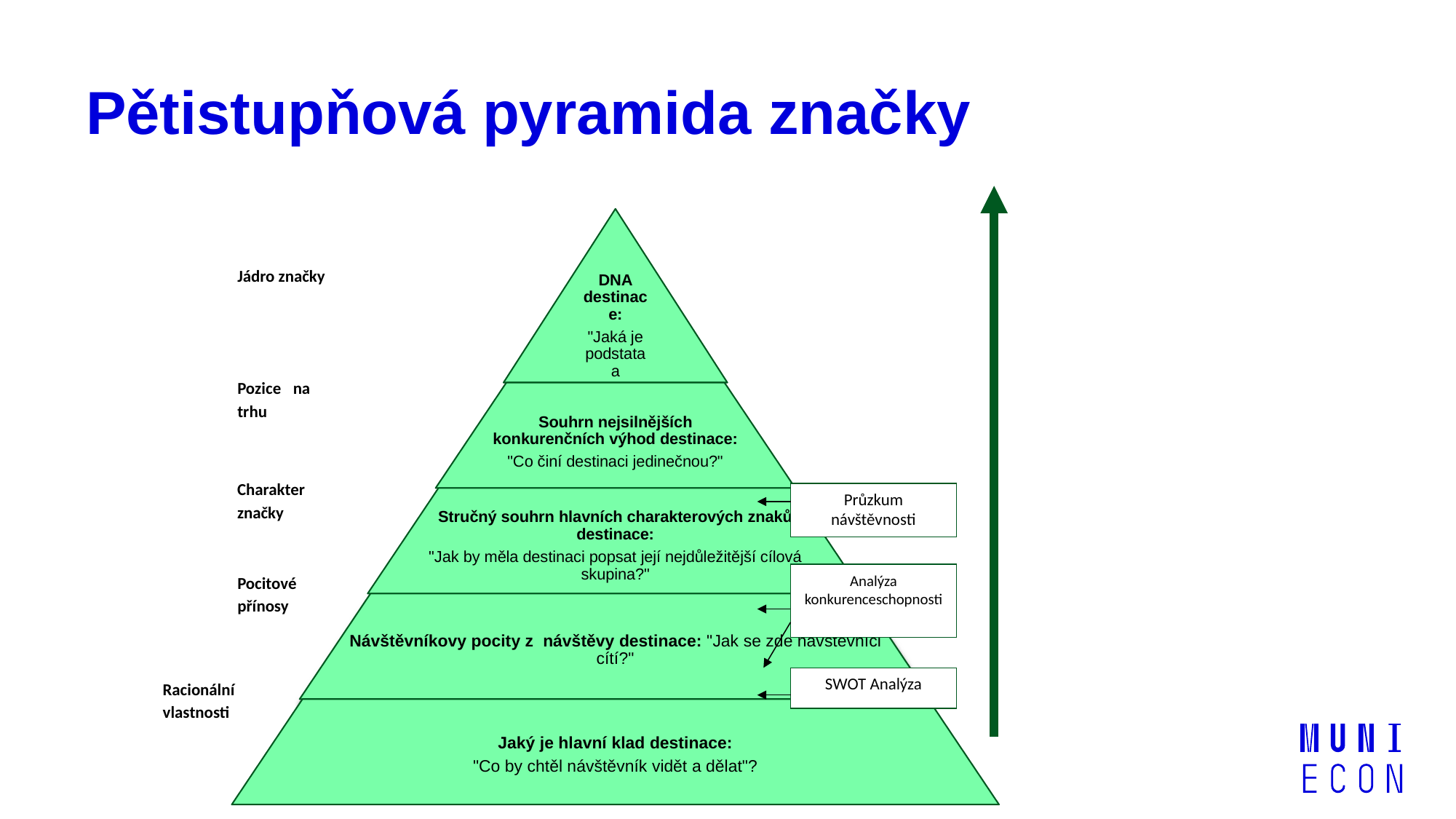

# Pětistupňová pyramida značky

DNA destinace:
"Jaká je podstata a
 genuis loci destinace?"
Souhrn nejsilnějších konkurenčních výhod destinace:
"Co činí destinaci jedinečnou?"
Stručný souhrn hlavních charakterových znaků destinace:
"Jak by měla destinaci popsat její nejdůležitější cílová skupina?"
Návštěvníkovy pocity z  návštěvy destinace: "Jak se zde návštěvníci cítí?"
Jaký je hlavní klad destinace:
"Co by chtěl návštěvník vidět a dělat"?
Jádro značky
Pozice na trhu
Charakter značky
Průzkum návštěvnosti
Pocitové přínosy
Analýza konkurenceschopnosti
SWOT Analýza
Racionální vlastnosti